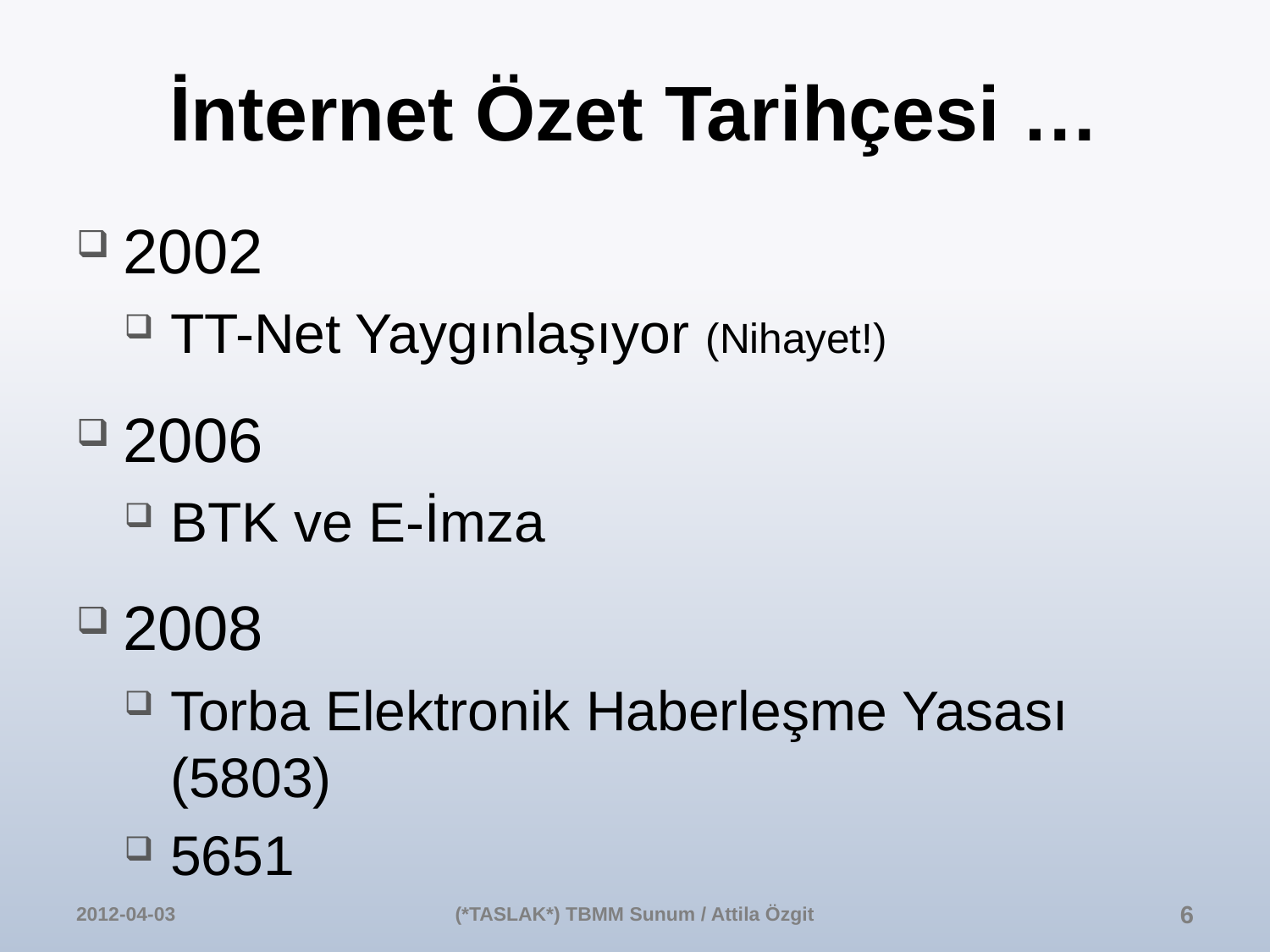

# İnternet Özet Tarihçesi …
2002
TT-Net Yaygınlaşıyor (Nihayet!)
2006
BTK ve E-İmza
2008
Torba Elektronik Haberleşme Yasası (5803)
5651
2012-04-03
(*TASLAK*) TBMM Sunum / Attila Özgit
6